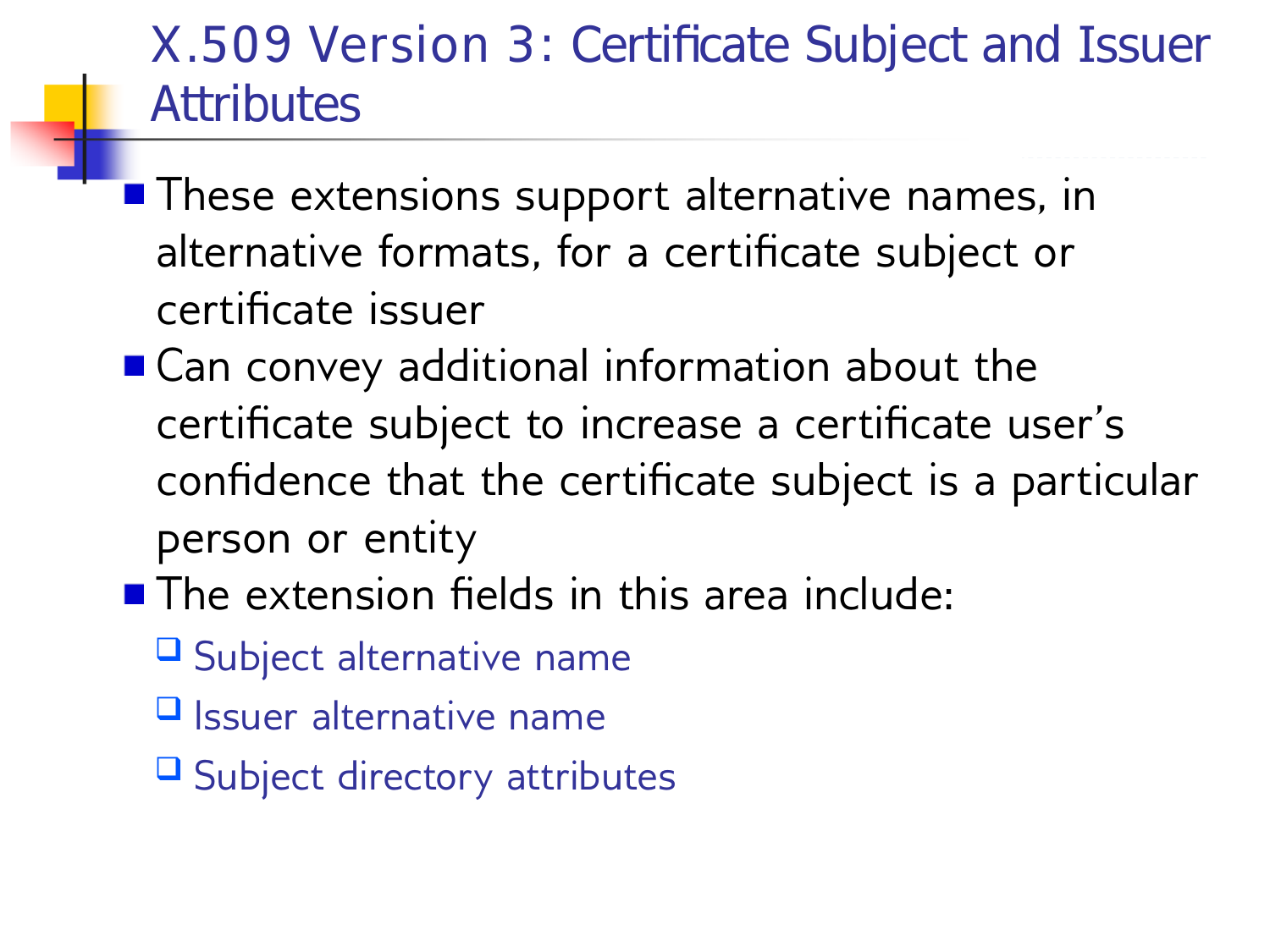

# X.509 Version 3: Certificate Subject and Issuer Attributes
These extensions support alternative names, in alternative formats, for a certificate subject or certificate issuer
Can convey additional information about the certificate subject to increase a certificate user’s confidence that the certificate subject is a particular person or entity
The extension fields in this area include:
Subject alternative name
Issuer alternative name
Subject directory attributes